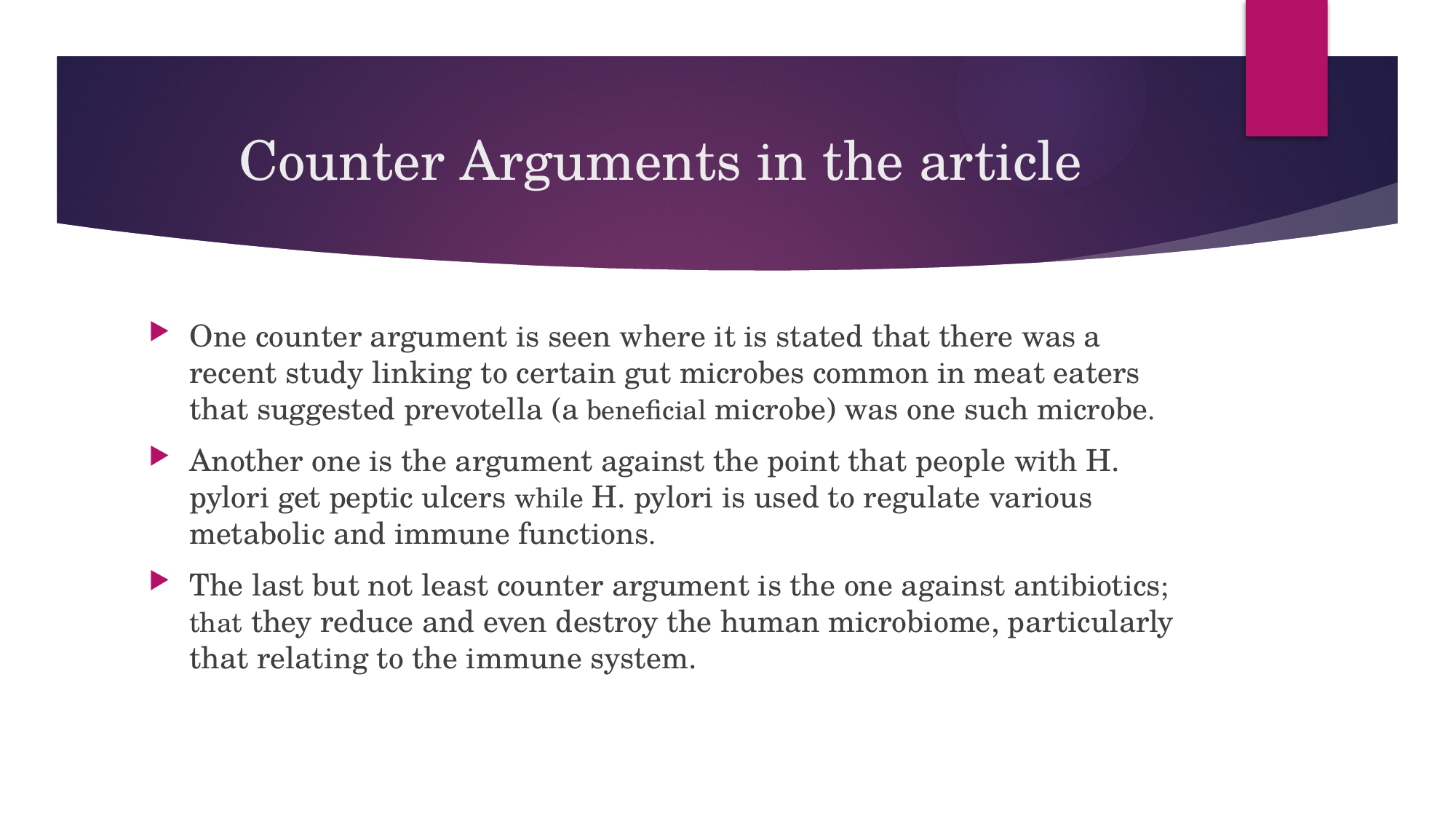

# Counter Arguments in the article
One counter argument is seen where it is stated that there was a recent study linking to certain gut microbes common in meat eaters that suggested prevotella (a beneficial microbe) was one such microbe.
Another one is the argument against the point that people with H. pylori get peptic ulcers while H. pylori is used to regulate various metabolic and immune functions.
The last but not least counter argument is the one against antibiotics; that they reduce and even destroy the human microbiome, particularly that relating to the immune system.